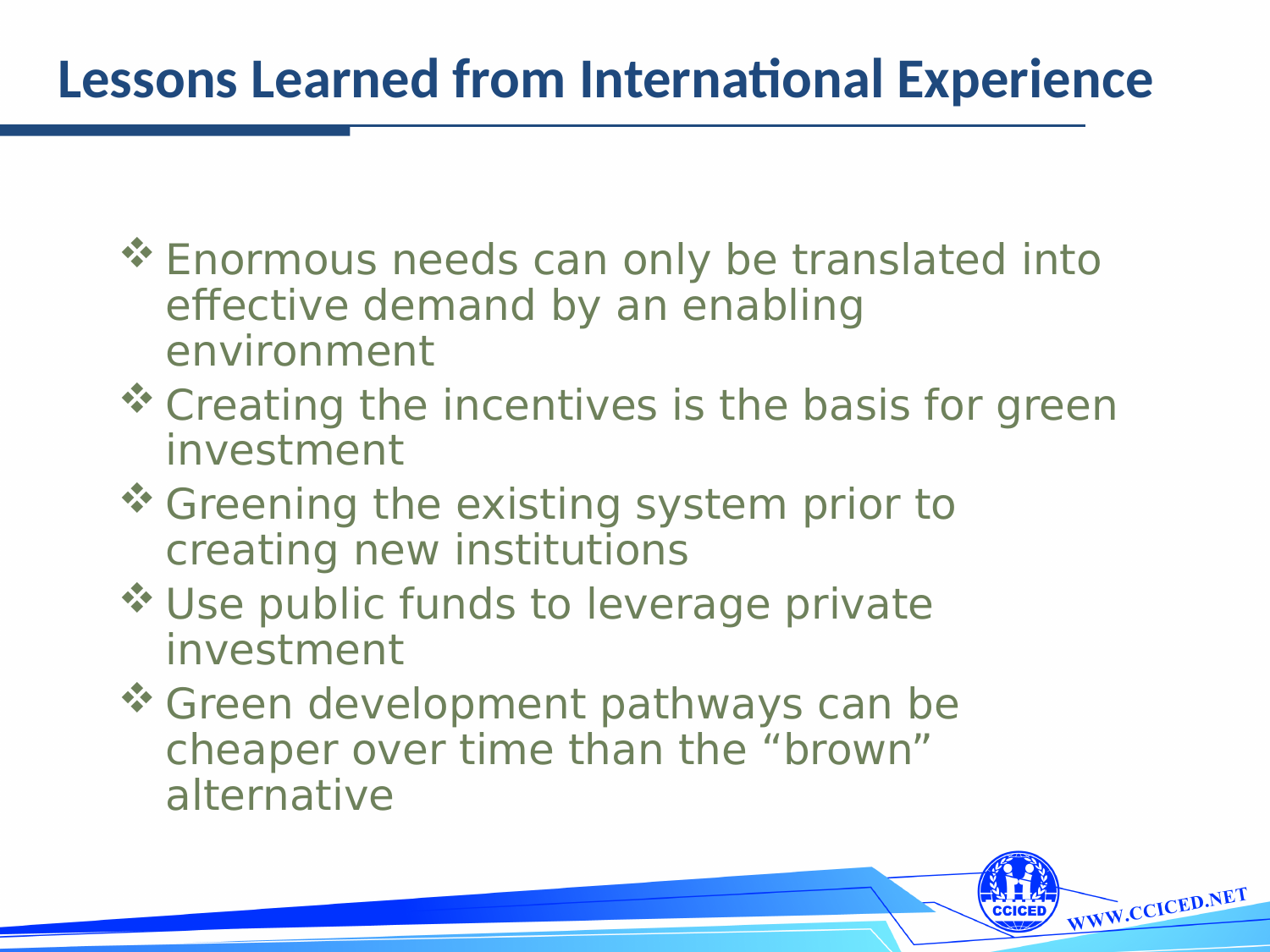

Lessons Learned from International Experience
Enormous needs can only be translated into effective demand by an enabling environment
Creating the incentives is the basis for green investment
Greening the existing system prior to creating new institutions
Use public funds to leverage private investment
Green development pathways can be cheaper over time than the “brown” alternative